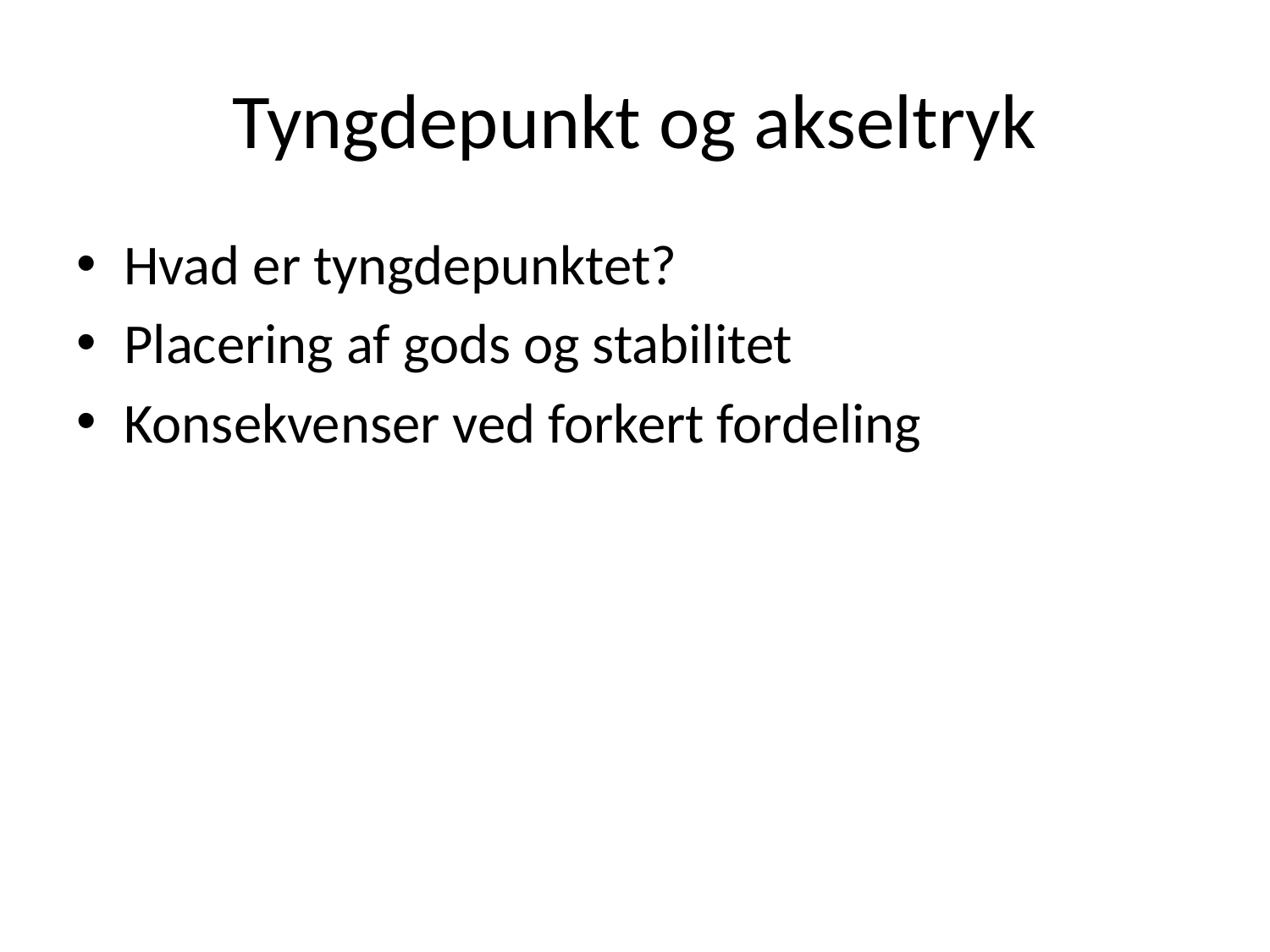

# Tyngdepunkt og akseltryk
Hvad er tyngdepunktet?
Placering af gods og stabilitet
Konsekvenser ved forkert fordeling